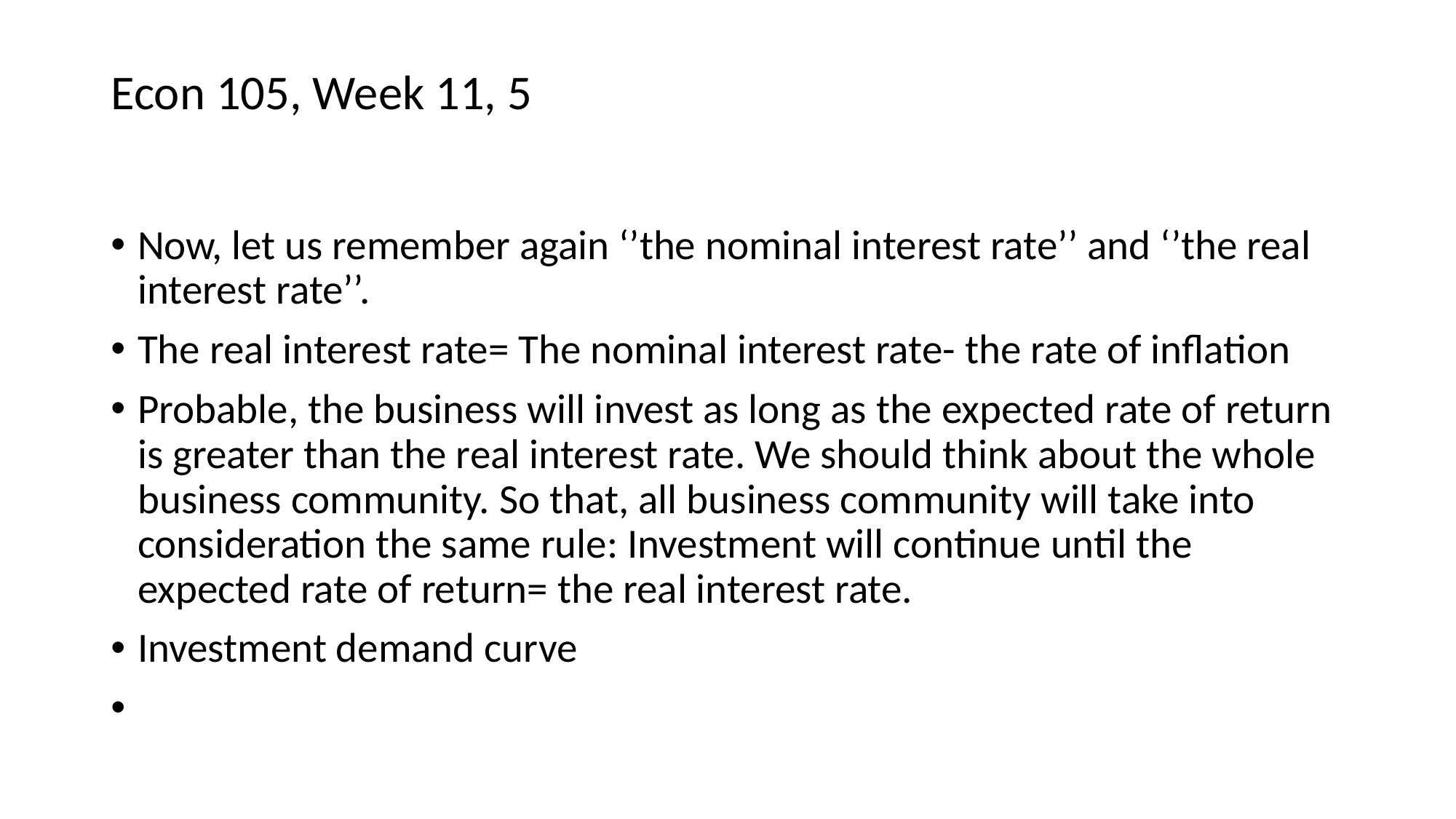

# Econ 105, Week 11, 5
Now, let us remember again ‘’the nominal interest rate’’ and ‘’the real interest rate’’.
The real interest rate= The nominal interest rate- the rate of inflation
Probable, the business will invest as long as the expected rate of return is greater than the real interest rate. We should think about the whole business community. So that, all business community will take into consideration the same rule: Investment will continue until the expected rate of return= the real interest rate.
Investment demand curve